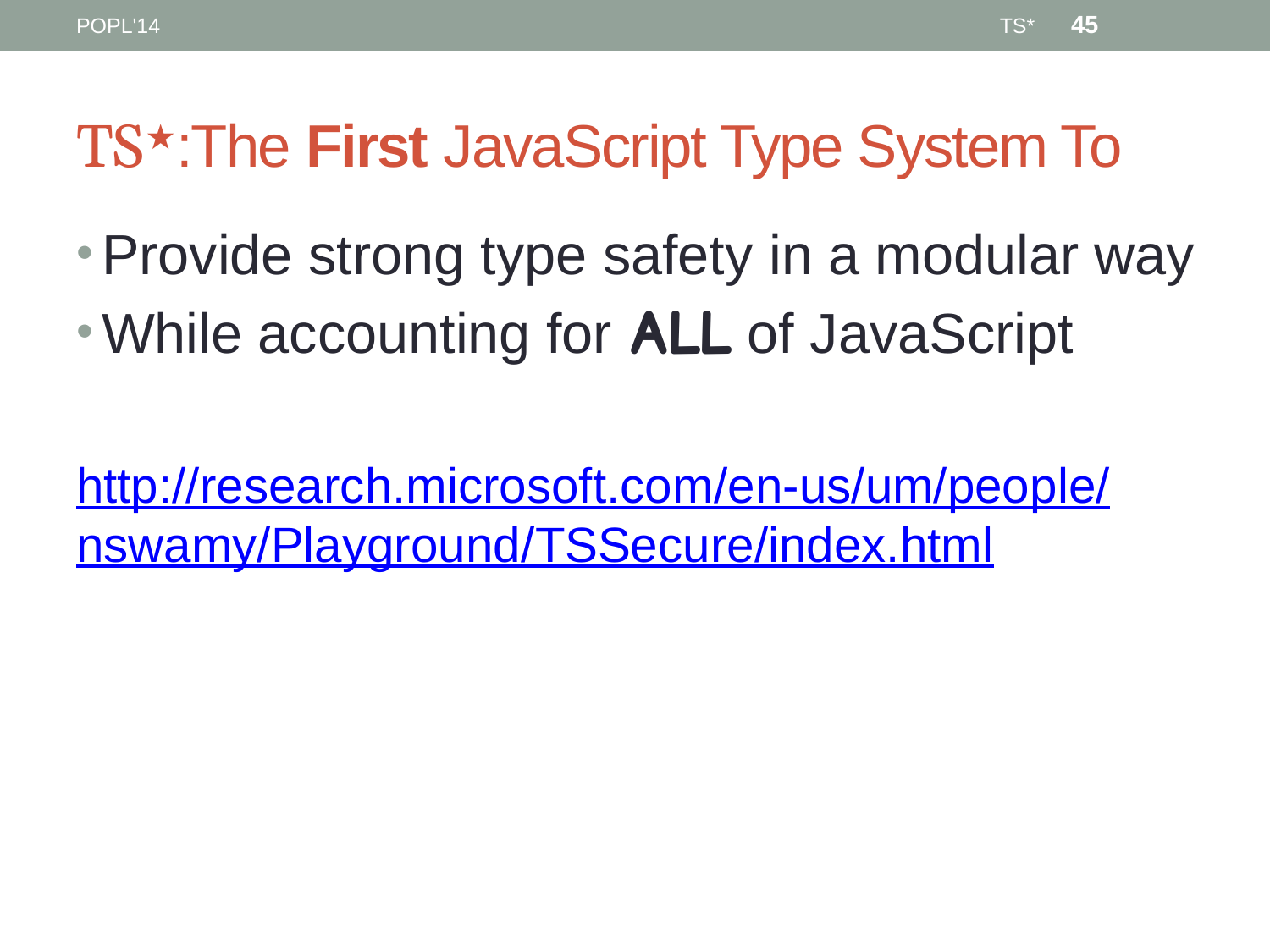

45
POPL'14
TS*
# TS★:The First JavaScript Type System To
Provide strong type safety in a modular way
While accounting for ALL of JavaScript

http://research.microsoft.com/en-us/um/people/nswamy/Playground/TSSecure/index.html